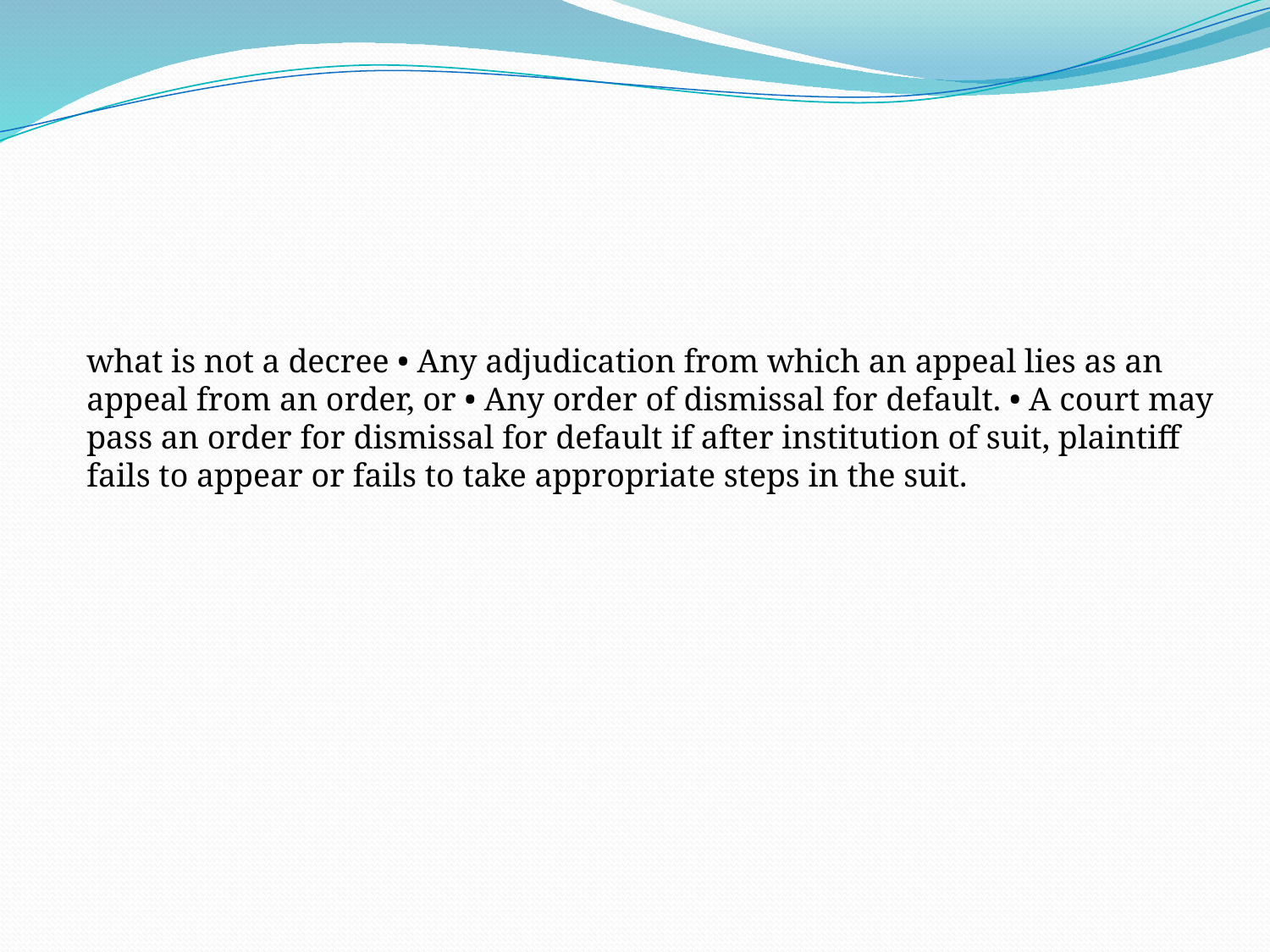

what is not a decree • Any adjudication from which an appeal lies as an appeal from an order, or • Any order of dismissal for default. • A court may pass an order for dismissal for default if after institution of suit, plaintiff fails to appear or fails to take appropriate steps in the suit.